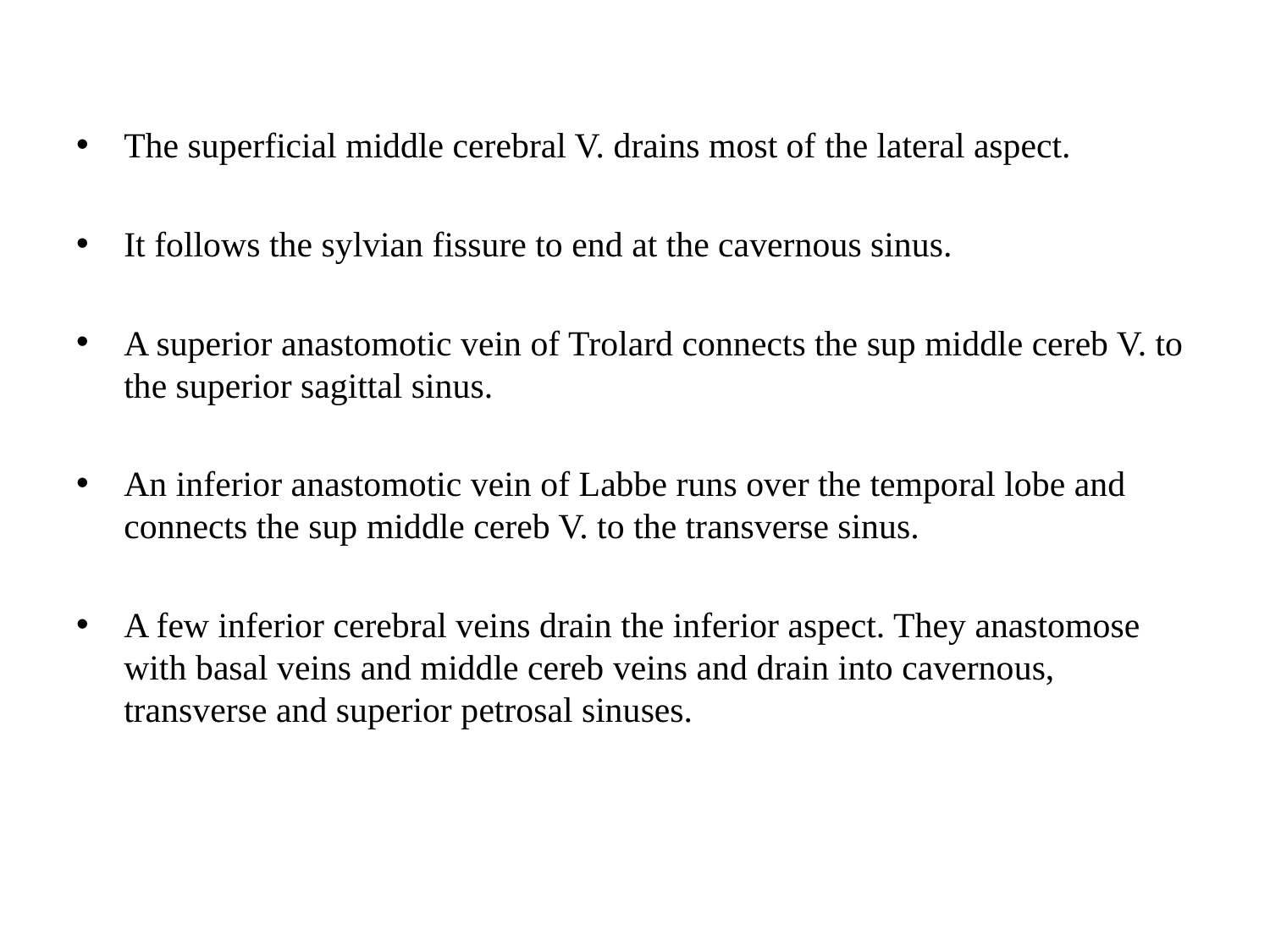

#
The superficial middle cerebral V. drains most of the lateral aspect.

It follows the sylvian fissure to end at the cavernous sinus.

A superior anastomotic vein of Trolard connects the sup middle cereb V. to the superior sagittal sinus.

An inferior anastomotic vein of Labbe runs over the temporal lobe and connects the sup middle cereb V. to the transverse sinus.

A few inferior cerebral veins drain the inferior aspect. They anastomose with basal veins and middle cereb veins and drain into cavernous, transverse and superior petrosal sinuses.